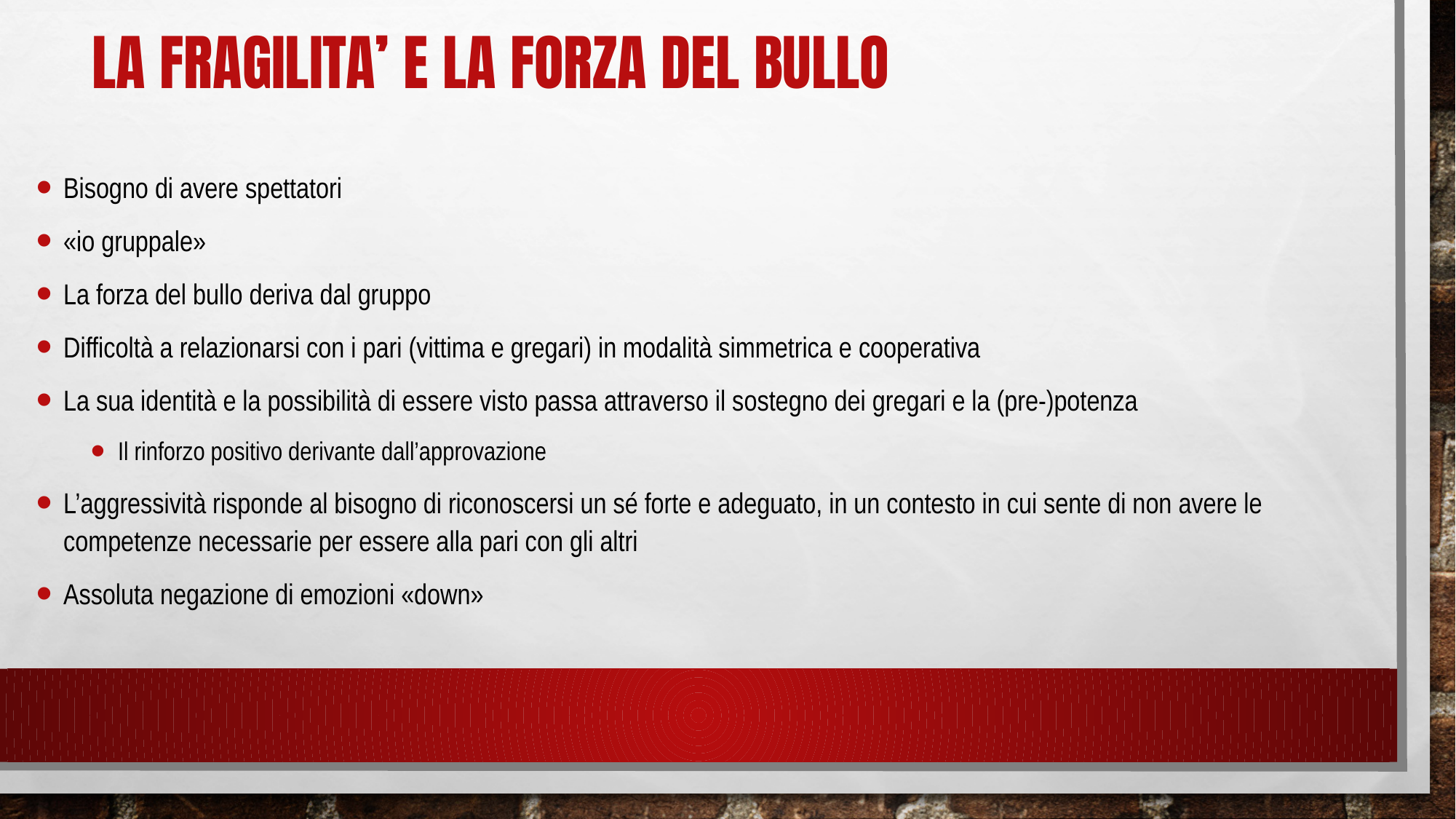

# La fragilita’ e la forza del bullo
Bisogno di avere spettatori
«io gruppale»
La forza del bullo deriva dal gruppo
Difficoltà a relazionarsi con i pari (vittima e gregari) in modalità simmetrica e cooperativa
La sua identità e la possibilità di essere visto passa attraverso il sostegno dei gregari e la (pre-)potenza
Il rinforzo positivo derivante dall’approvazione
L’aggressività risponde al bisogno di riconoscersi un sé forte e adeguato, in un contesto in cui sente di non avere le competenze necessarie per essere alla pari con gli altri
Assoluta negazione di emozioni «down»